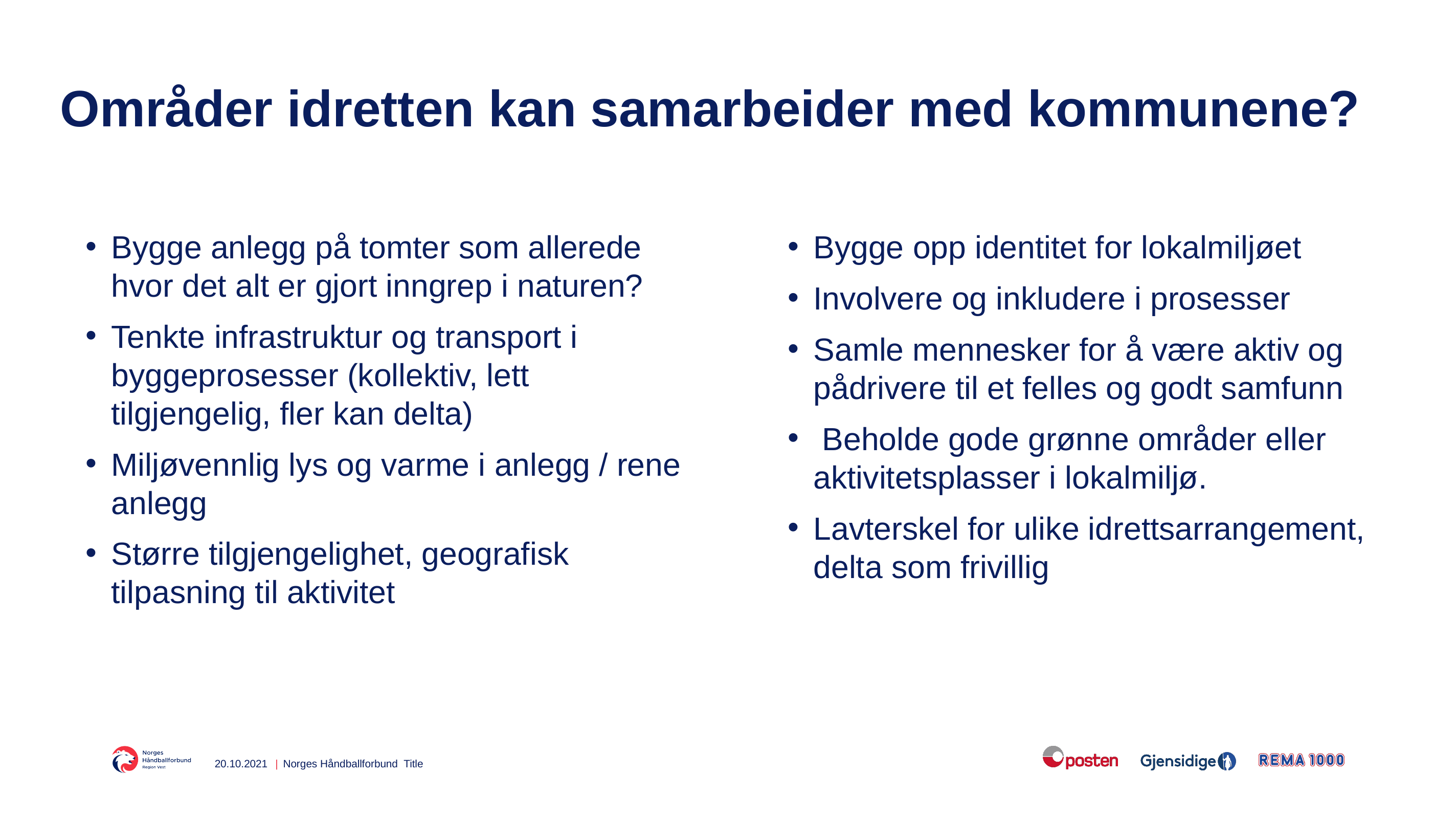

# Områder idretten kan samarbeider med kommunene?
Bygge anlegg på tomter som allerede hvor det alt er gjort inngrep i naturen?
Tenkte infrastruktur og transport i byggeprosesser (kollektiv, lett tilgjengelig, fler kan delta)
Miljøvennlig lys og varme i anlegg / rene anlegg
Større tilgjengelighet, geografisk tilpasning til aktivitet

Bygge opp identitet for lokalmiljøet
Involvere og inkludere i prosesser
Samle mennesker for å være aktiv og pådrivere til et felles og godt samfunn
 Beholde gode grønne områder eller aktivitetsplasser i lokalmiljø.
Lavterskel for ulike idrettsarrangement, delta som frivillig

20.10.2021
Title